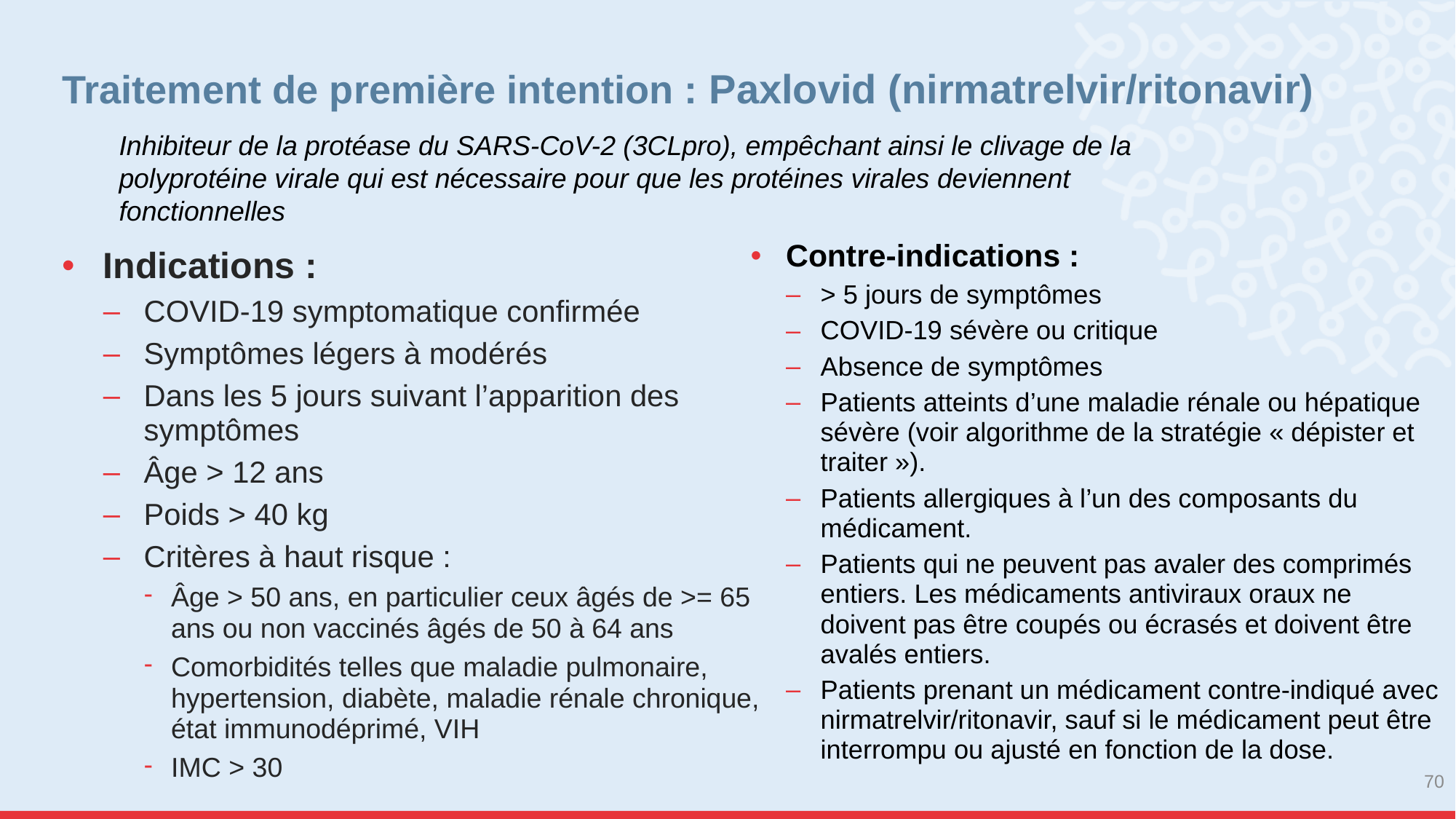

# Traitement de première intention : Paxlovid (nirmatrelvir/ritonavir)
Inhibiteur de la protéase du SARS-CoV-2 (3CLpro), empêchant ainsi le clivage de la polyprotéine virale qui est nécessaire pour que les protéines virales deviennent fonctionnelles

Contre-indications :
> 5 jours de symptômes
COVID-19 sévère ou critique
Absence de symptômes
Patients atteints d’une maladie rénale ou hépatique sévère (voir algorithme de la stratégie « dépister et traiter »).
Patients allergiques à l’un des composants du médicament.
Patients qui ne peuvent pas avaler des comprimés entiers. Les médicaments antiviraux oraux ne doivent pas être coupés ou écrasés et doivent être avalés entiers.
Patients prenant un médicament contre-indiqué avec nirmatrelvir/ritonavir, sauf si le médicament peut être interrompu ou ajusté en fonction de la dose.

Indications :
COVID-19 symptomatique confirmée
Symptômes légers à modérés
Dans les 5 jours suivant l’apparition des symptômes
Âge > 12 ans
Poids > 40 kg
Critères à haut risque :
Âge > 50 ans, en particulier ceux âgés de >= 65 ans ou non vaccinés âgés de 50 à 64 ans
Comorbidités telles que maladie pulmonaire, hypertension, diabète, maladie rénale chronique, état immunodéprimé, VIH
IMC > 30
70